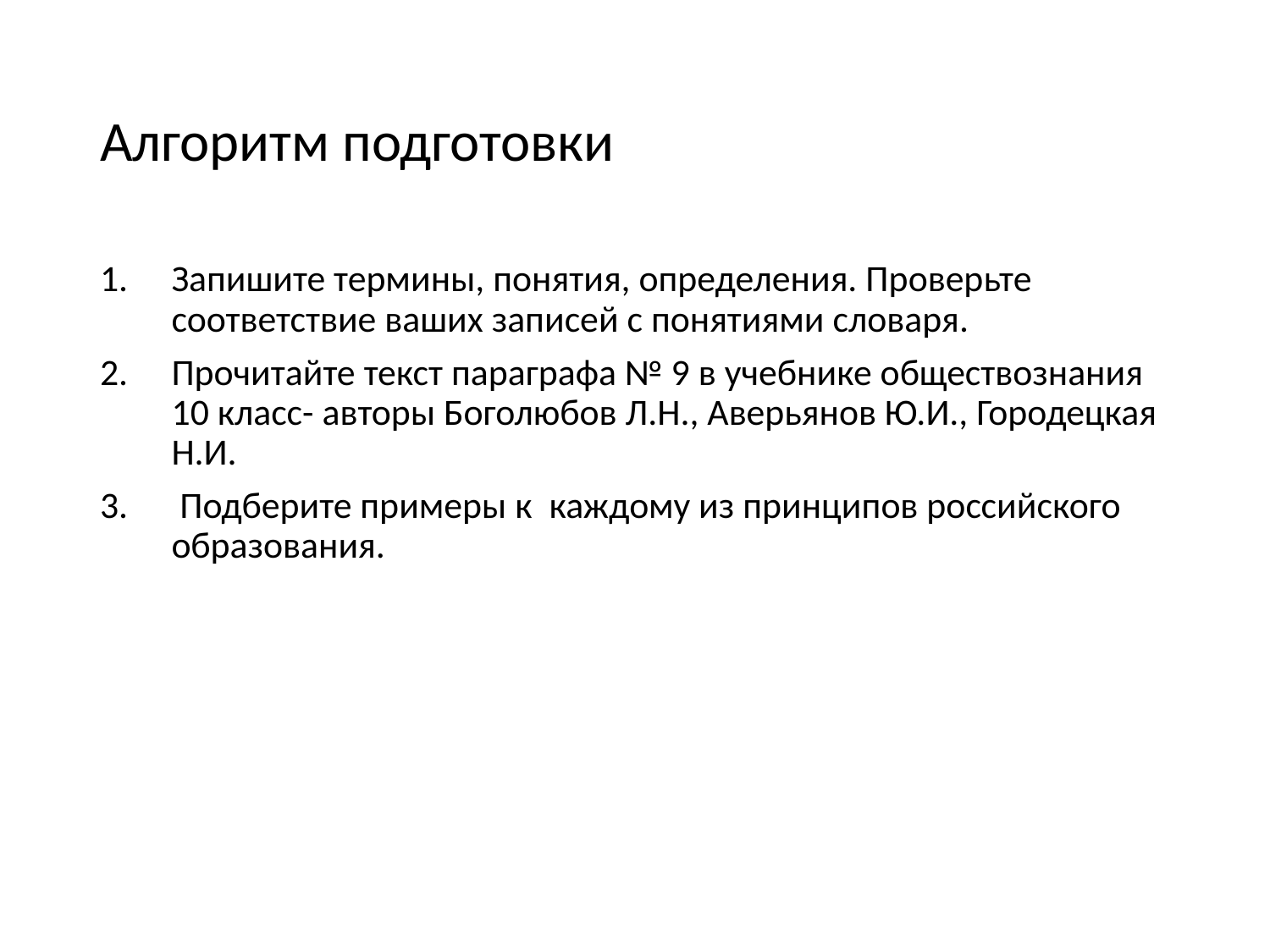

# Алгоритм подготовки
Запишите термины, понятия, определения. Проверьте соответствие ваших записей с понятиями словаря.
Прочитайте текст параграфа № 9 в учебнике обществознания 10 класс- авторы Боголюбов Л.Н., Аверьянов Ю.И., Городецкая Н.И.
 Подберите примеры к  каждому из принципов российского образования.